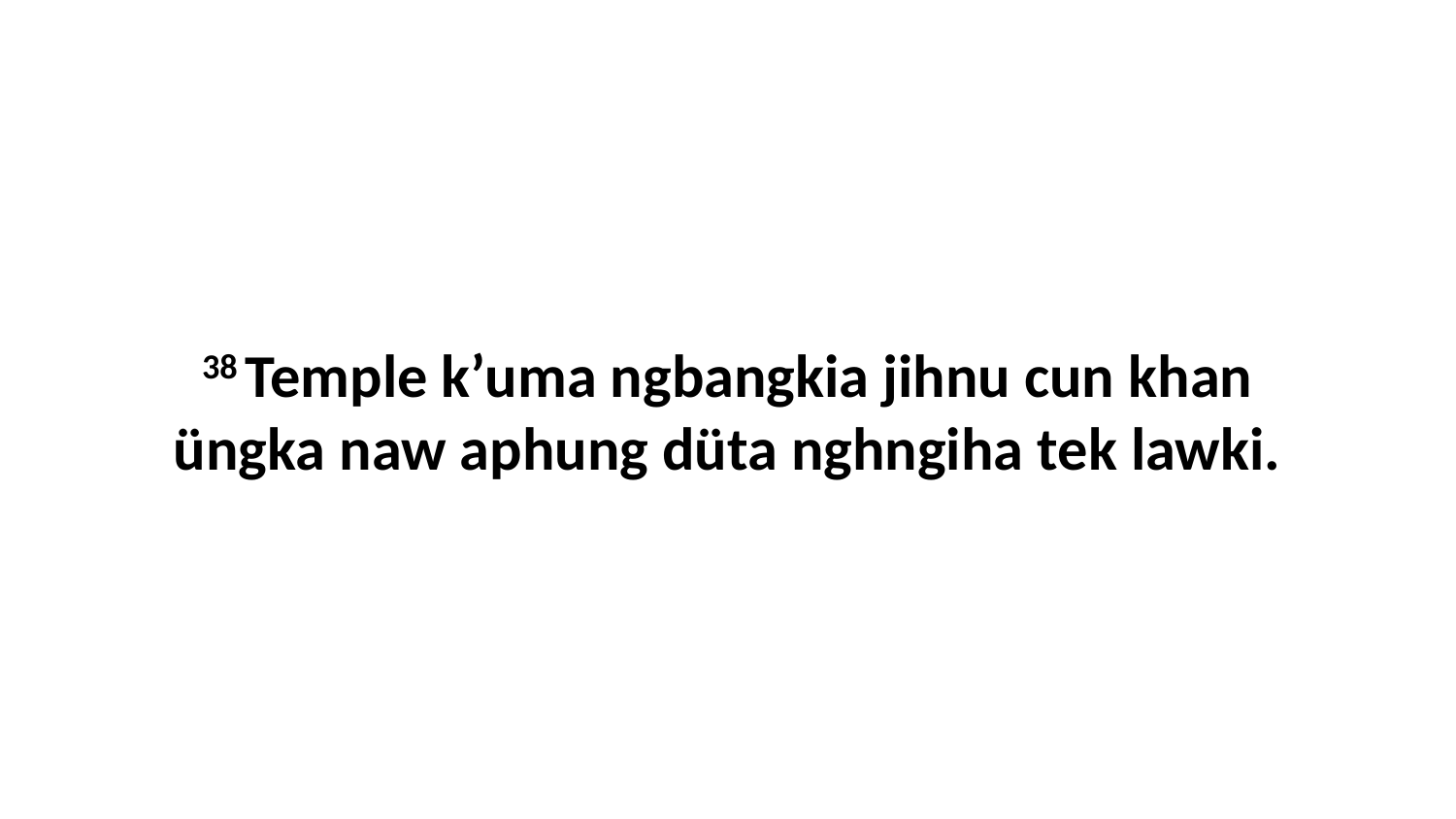

38 Temple k’uma ngbangkia jihnu cun khan üngka naw aphung düta nghngiha tek lawki.